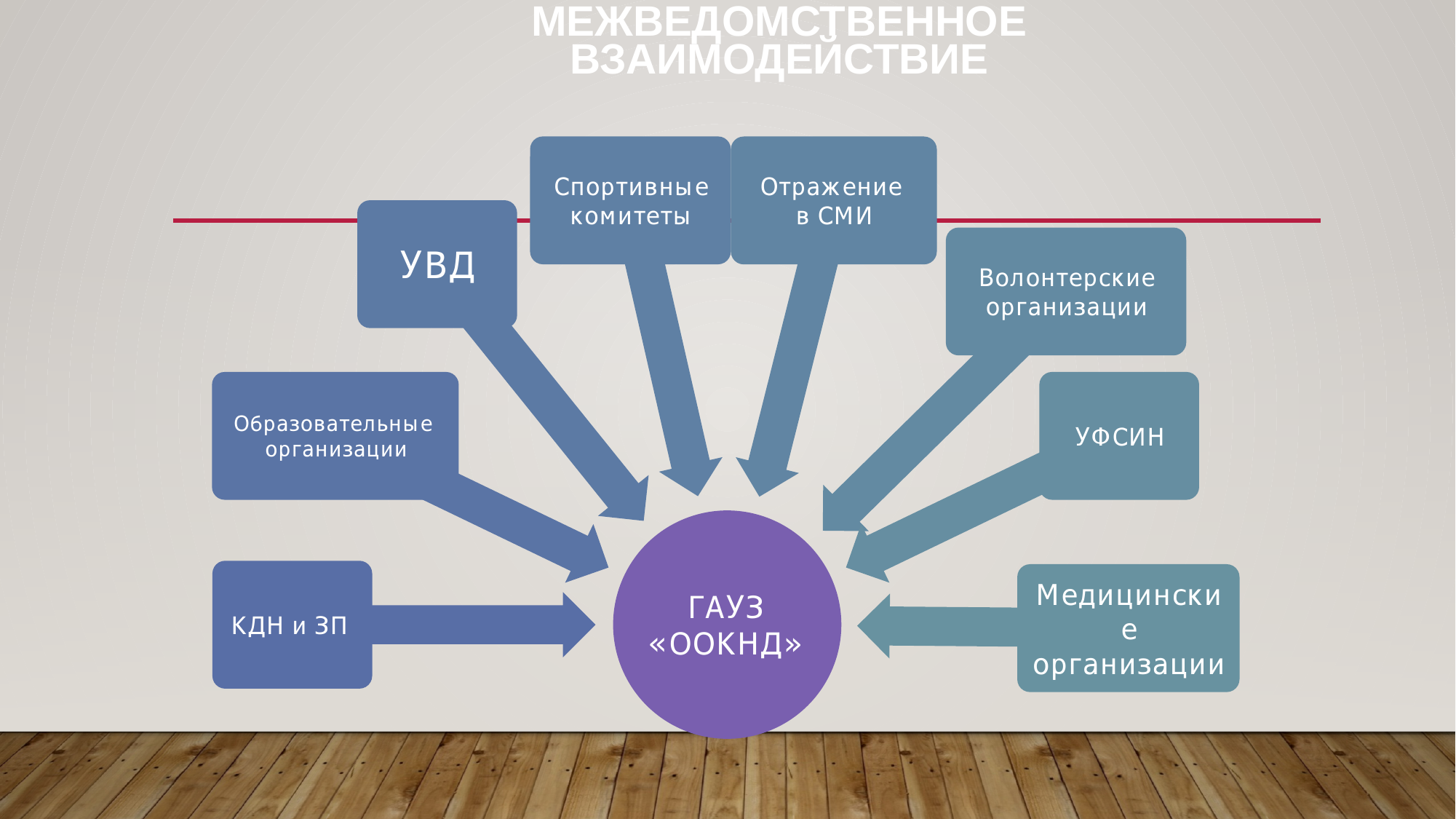

# Межведомственное взаимодействие
ГАУЗ «ООКНД»
КДН и ЗП
Образовательные
организации
УВД
Спортивные
комитеты
Отражение
в СМИ
Волонтерские
организации
УФСИН
Медицинские организации